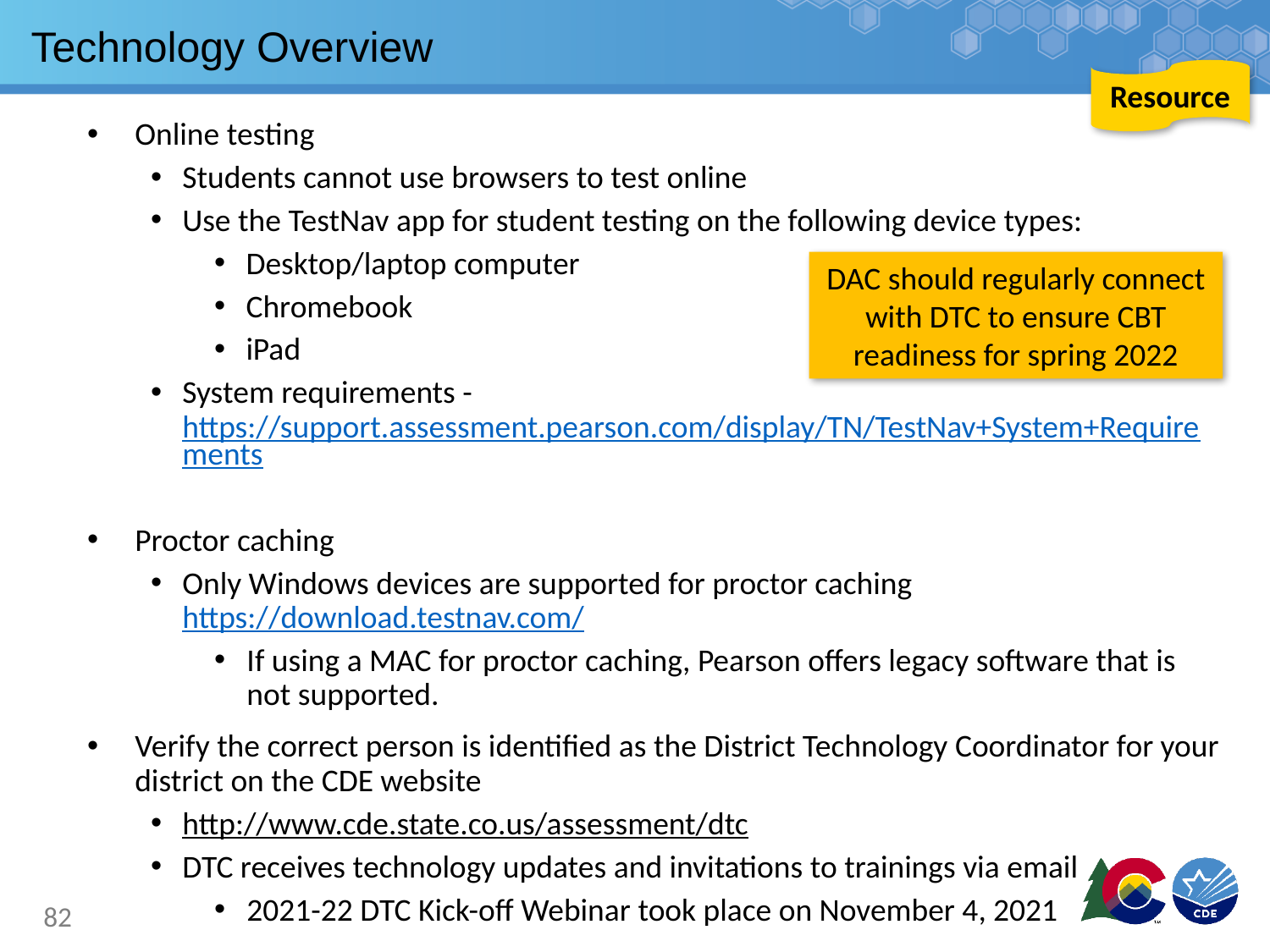

# Technology Overview
Resource
Online testing
Students cannot use browsers to test online
Use the TestNav app for student testing on the following device types:
Desktop/laptop computer
Chromebook
iPad
System requirements - https://support.assessment.pearson.com/display/TN/TestNav+System+Requirements
Proctor caching
Only Windows devices are supported for proctor caching https://download.testnav.com/
If using a MAC for proctor caching, Pearson offers legacy software that is not supported.
Verify the correct person is identified as the District Technology Coordinator for your district on the CDE website
http://www.cde.state.co.us/assessment/dtc
DTC receives technology updates and invitations to trainings via email
2021-22 DTC Kick-off Webinar took place on November 4, 2021
DAC should regularly connect with DTC to ensure CBT readiness for spring 2022
82